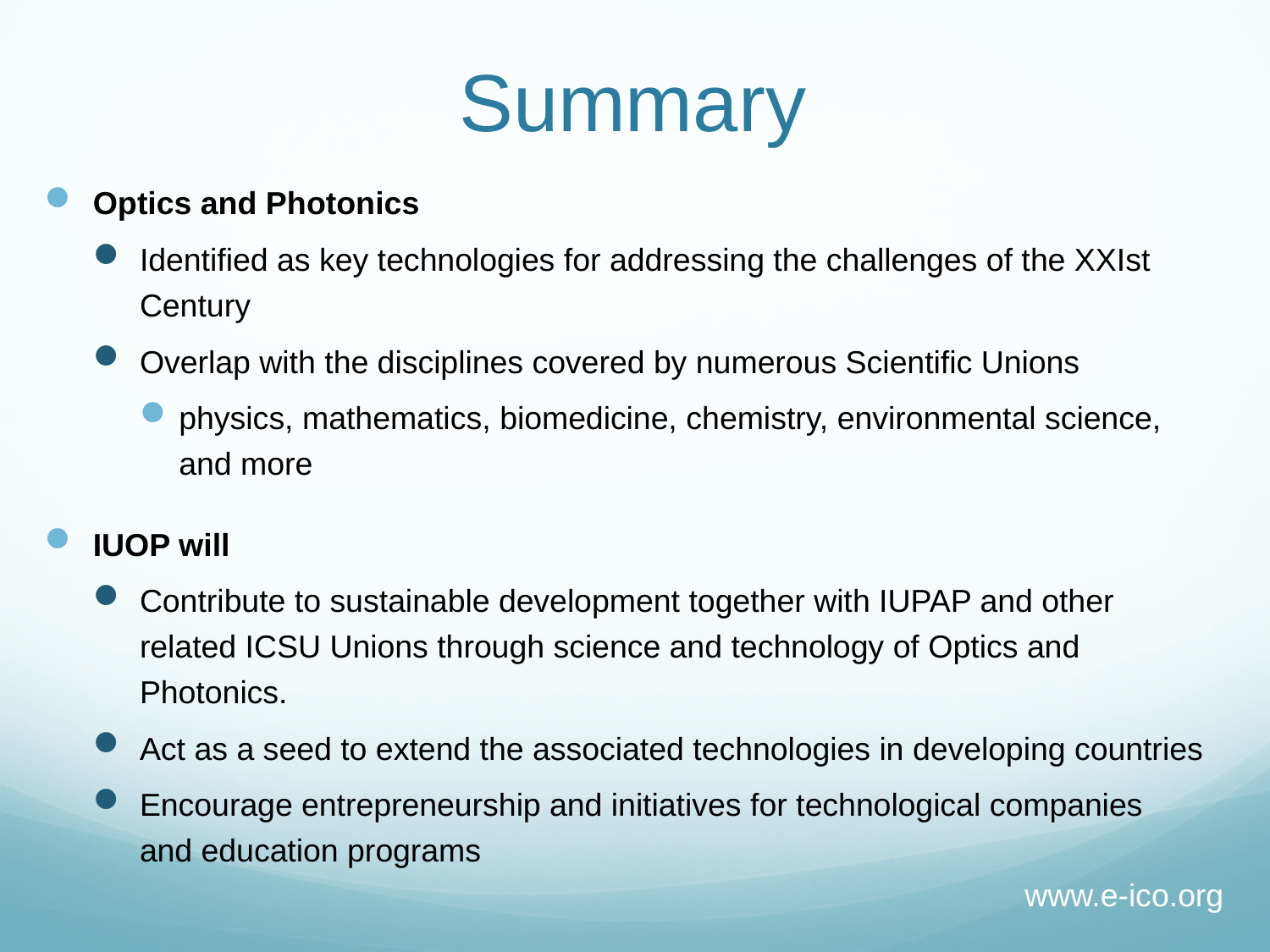

# Summary
Optics and Photonics
Identified as key technologies for addressing the challenges of the XXIst Century
Overlap with the disciplines covered by numerous Scientific Unions
physics, mathematics, biomedicine, chemistry, environmental science, and more
IUOP will
Contribute to sustainable development together with IUPAP and other related ICSU Unions through science and technology of Optics and Photonics.
Act as a seed to extend the associated technologies in developing countries
Encourage entrepreneurship and initiatives for technological companies and education programs
www.e-ico.org